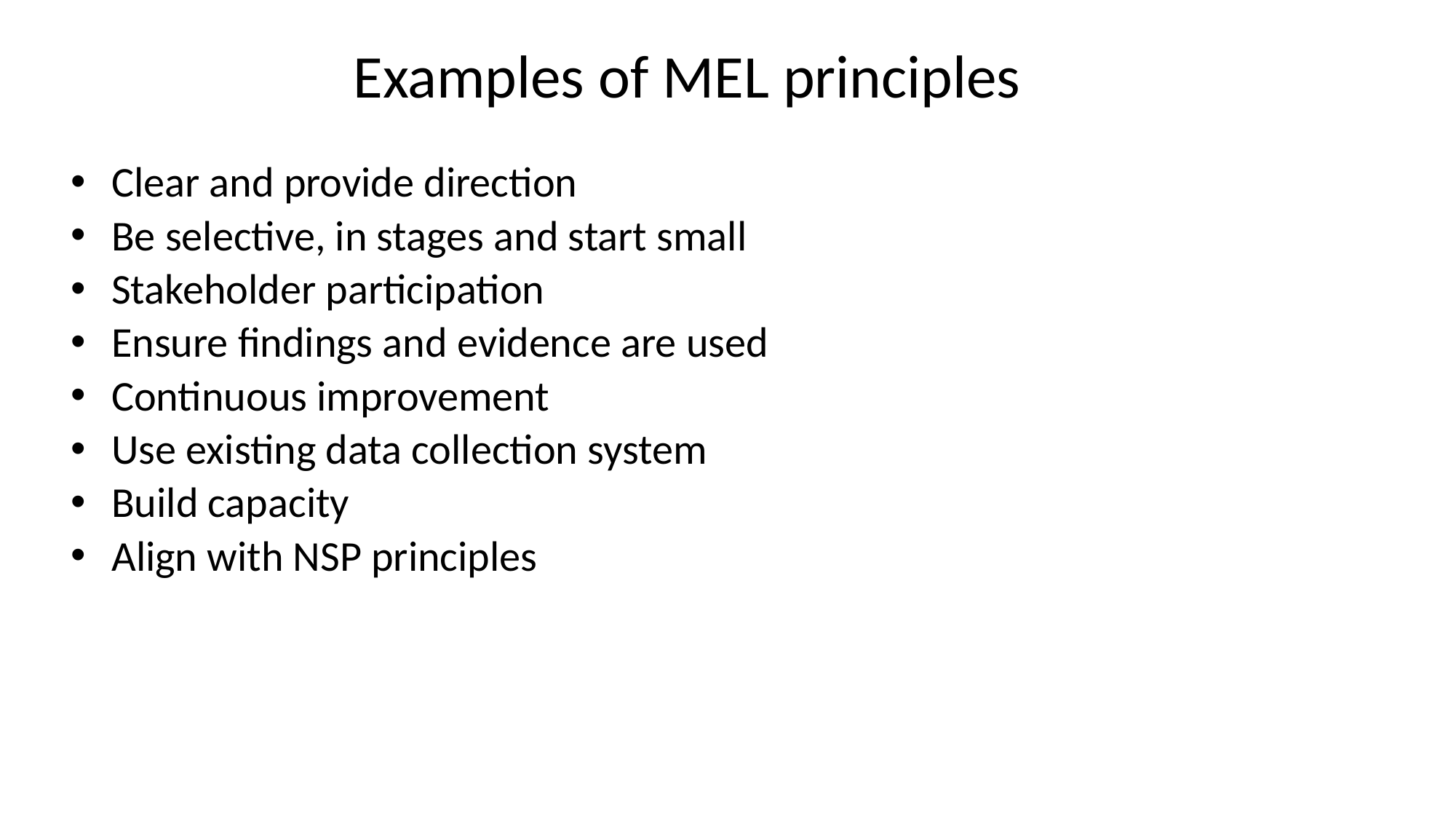

# Examples of MEL principles
Clear and provide direction
Be selective, in stages and start small
Stakeholder participation
Ensure findings and evidence are used
Continuous improvement
Use existing data collection system
Build capacity
Align with NSP principles